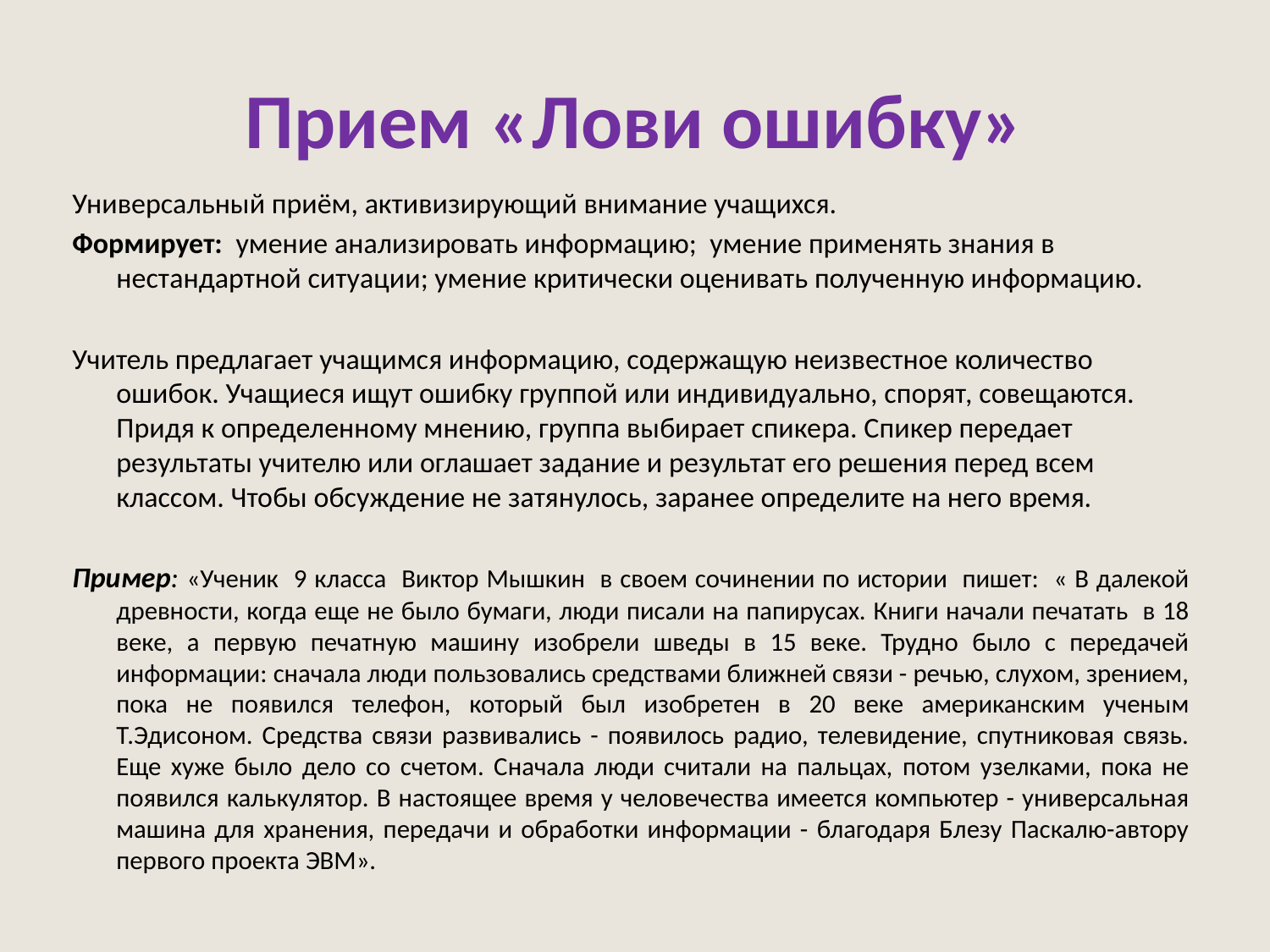

# Прием «Лови ошибку»
Универсальный приём, активизирующий внимание учащихся.
Формирует:  умение анализировать информацию;  умение применять знания в нестандартной ситуации; умение критически оценивать полученную информацию.

Учитель предлагает учащимся информацию, содержащую неизвестное количество ошибок. Учащиеся ищут ошибку группой или индивидуально, спорят, совещаются. Придя к определенному мнению, группа выбирает спикера. Спикер передает результаты учителю или оглашает задание и результат его решения перед всем классом. Чтобы обсуждение не затянулось, заранее определите на него время.

Пример: «Ученик  9 класса  Виктор Мышкин  в своем сочинении по истории  пишет:  « В далекой древности, когда еще не было бумаги, люди писали на папирусах. Книги начали печатать  в 18 веке, а первую печатную машину изобрели шведы в 15 веке. Трудно было с передачей информации: сначала люди пользовались средствами ближней связи - речью, слухом, зрением, пока не появился телефон, который был изобретен в 20 веке американским ученым Т.Эдисоном. Средства связи развивались - появилось радио, телевидение, спутниковая связь. Еще хуже было дело со счетом. Сначала люди считали на пальцах, потом узелками, пока не появился калькулятор. В настоящее время у человечества имеется компьютер - универсальная машина для хранения, передачи и обработки информации - благодаря Блезу Паскалю-автору первого проекта ЭВМ».